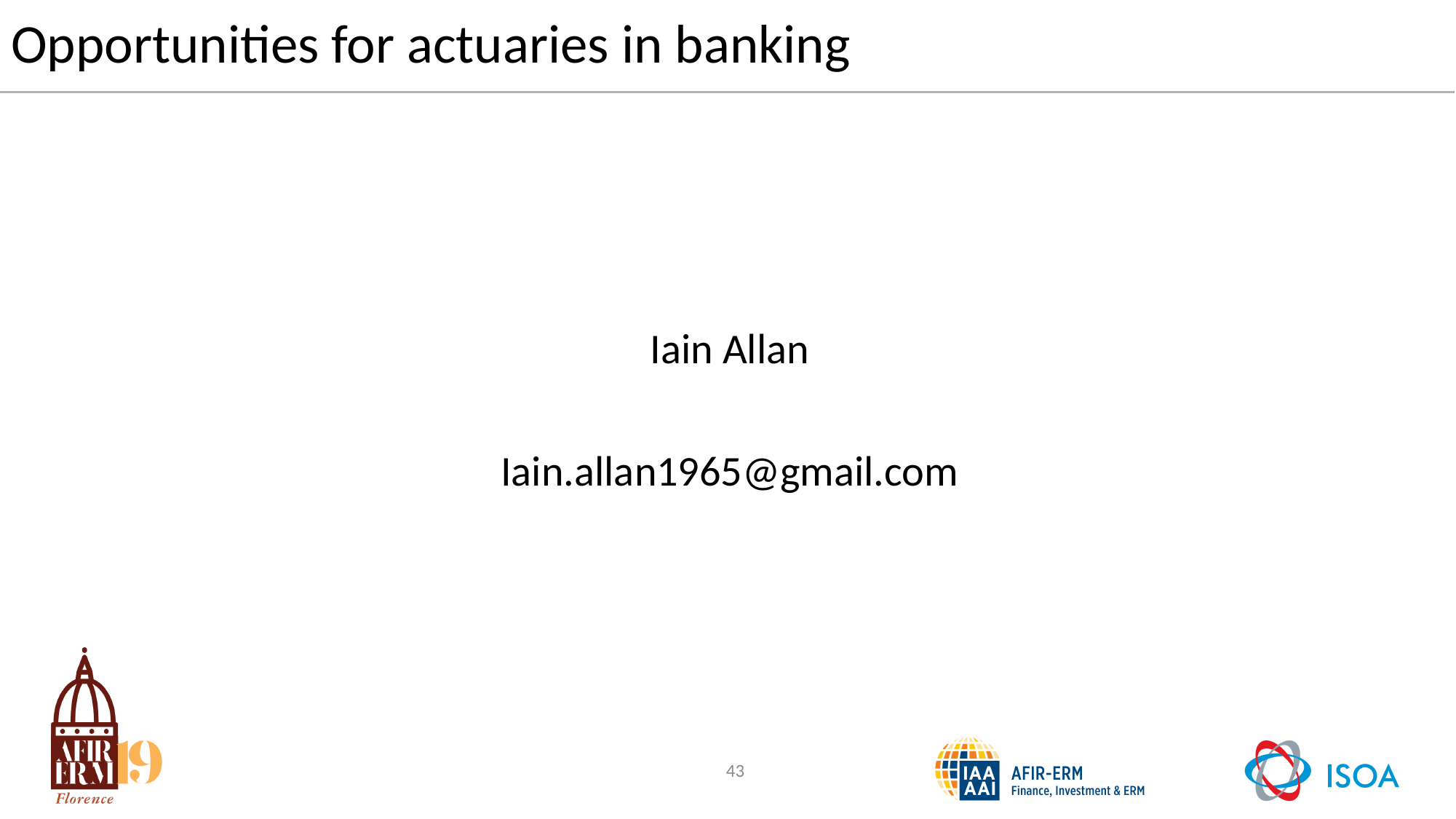

# Opportunities for actuaries in banking

Iain Allan

Iain.allan1965@gmail.com
43